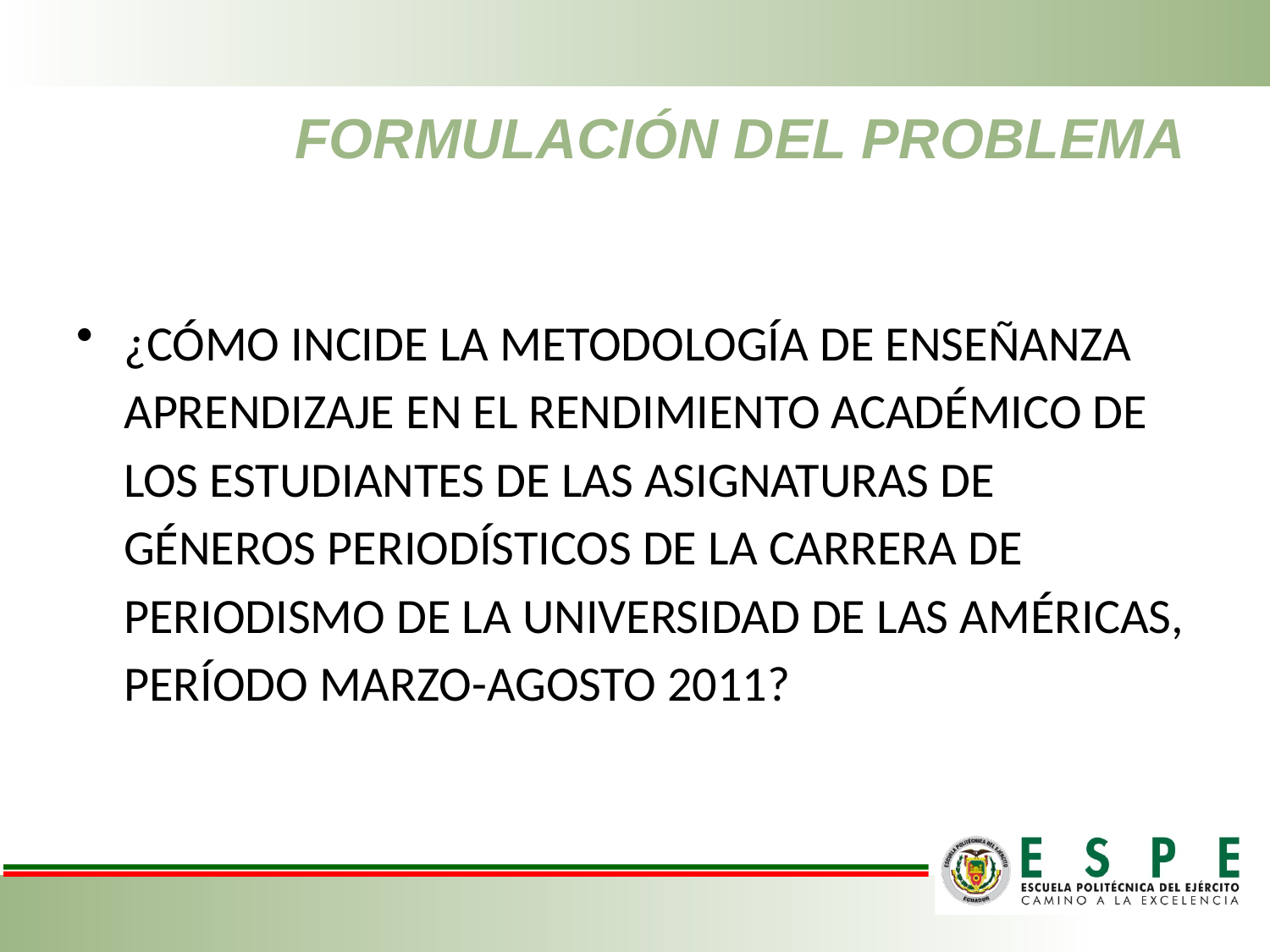

# FORMULACIÓN DEL PROBLEMA
¿CÓMO INCIDE LA METODOLOGÍA DE ENSEÑANZA APRENDIZAJE EN EL RENDIMIENTO ACADÉMICO DE LOS ESTUDIANTES DE LAS ASIGNATURAS DE GÉNEROS PERIODÍSTICOS DE LA CARRERA DE PERIODISMO DE LA UNIVERSIDAD DE LAS AMÉRICAS, PERÍODO MARZO-AGOSTO 2011?